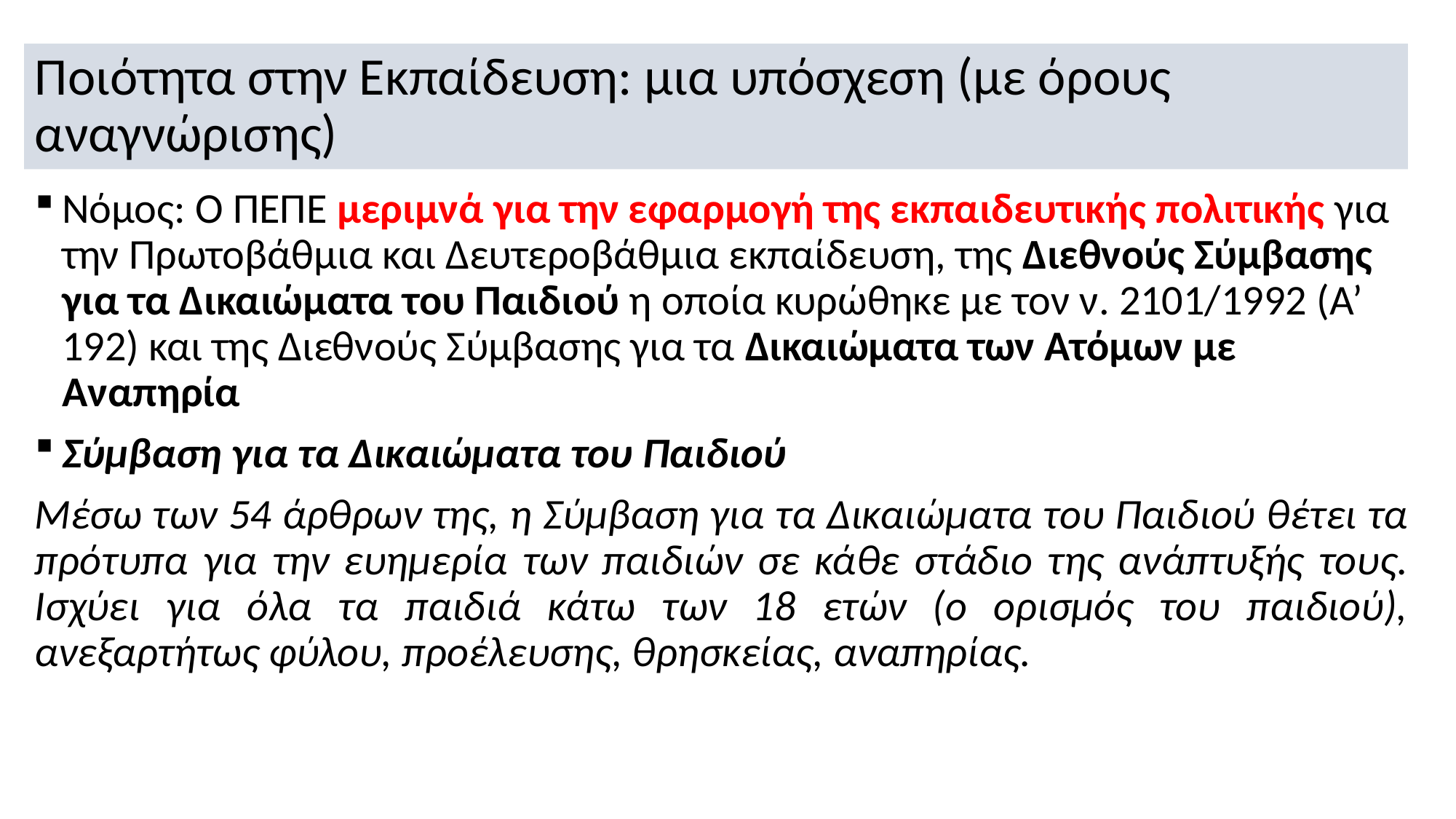

# Ποιότητα στην Εκπαίδευση: μια υπόσχεση (με όρους αναγνώρισης)
Νόμος: Ο ΠΕΠΕ μεριμνά για την εφαρμογή της εκπαιδευτικής πολιτικής για την Πρωτοβάθμια και Δευτεροβάθμια εκπαίδευση, της Διεθνούς Σύμβασης για τα Δικαιώματα του Παιδιού η οποία κυρώθηκε με τον ν. 2101/1992 (Α’ 192) και της Διεθνούς Σύμβασης για τα Δικαιώματα των Ατόμων με Αναπηρία
Σύμβαση για τα Δικαιώματα του Παιδιού
Μέσω των 54 άρθρων της, η Σύμβαση για τα Δικαιώματα του Παιδιού θέτει τα πρότυπα για την ευημερία των παιδιών σε κάθε στάδιο της ανάπτυξής τους. Ισχύει για όλα τα παιδιά κάτω των 18 ετών (ο ορισμός του παιδιού), ανεξαρτήτως φύλου, προέλευσης, θρησκείας, αναπηρίας.